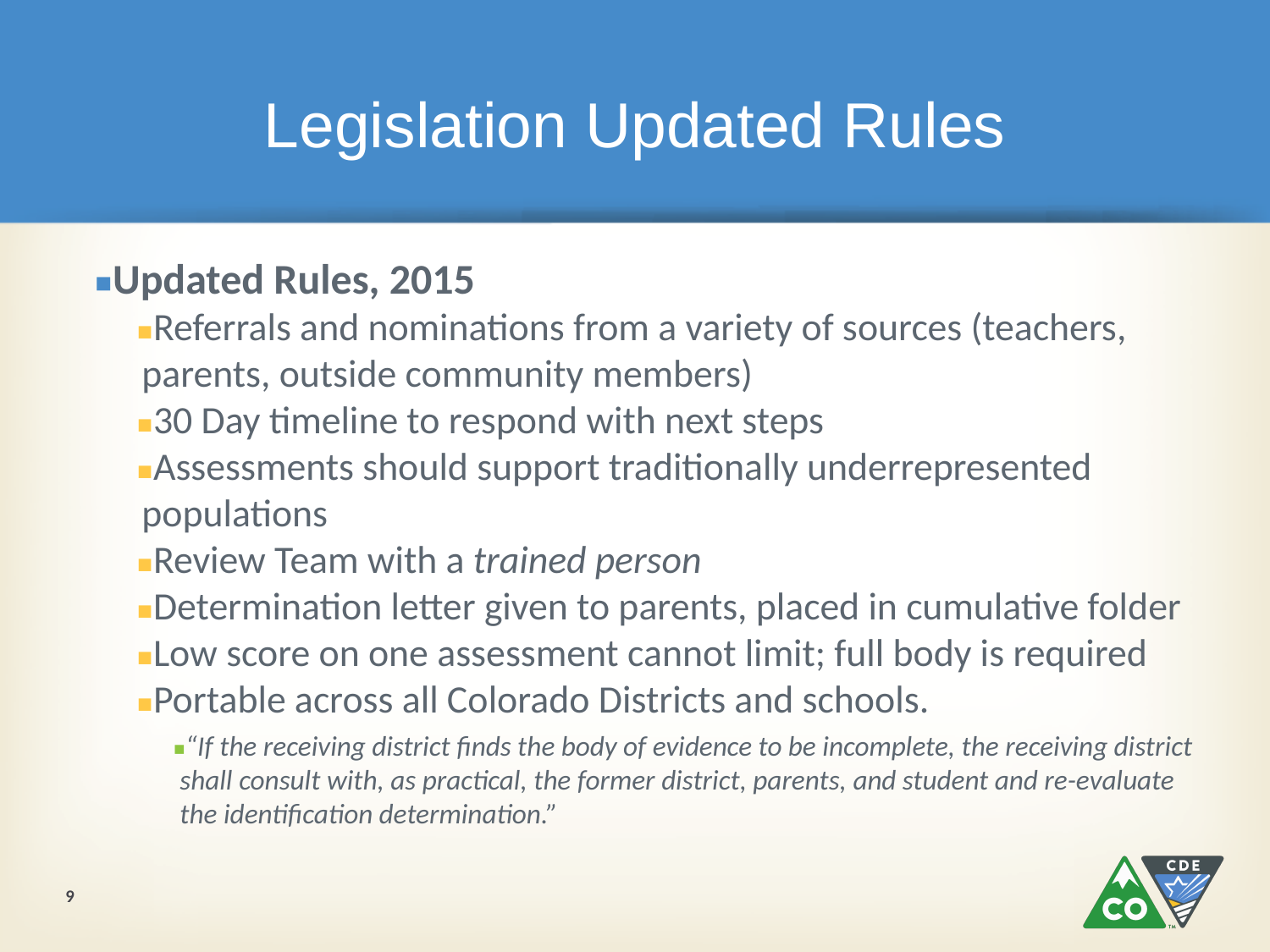

# Legislation Updated Rules
Updated Rules, 2015
Referrals and nominations from a variety of sources (teachers, parents, outside community members)
30 Day timeline to respond with next steps
Assessments should support traditionally underrepresented populations
Review Team with a trained person
Determination letter given to parents, placed in cumulative folder
Low score on one assessment cannot limit; full body is required
Portable across all Colorado Districts and schools.
“If the receiving district finds the body of evidence to be incomplete, the receiving district shall consult with, as practical, the former district, parents, and student and re-evaluate the identification determination.”

9